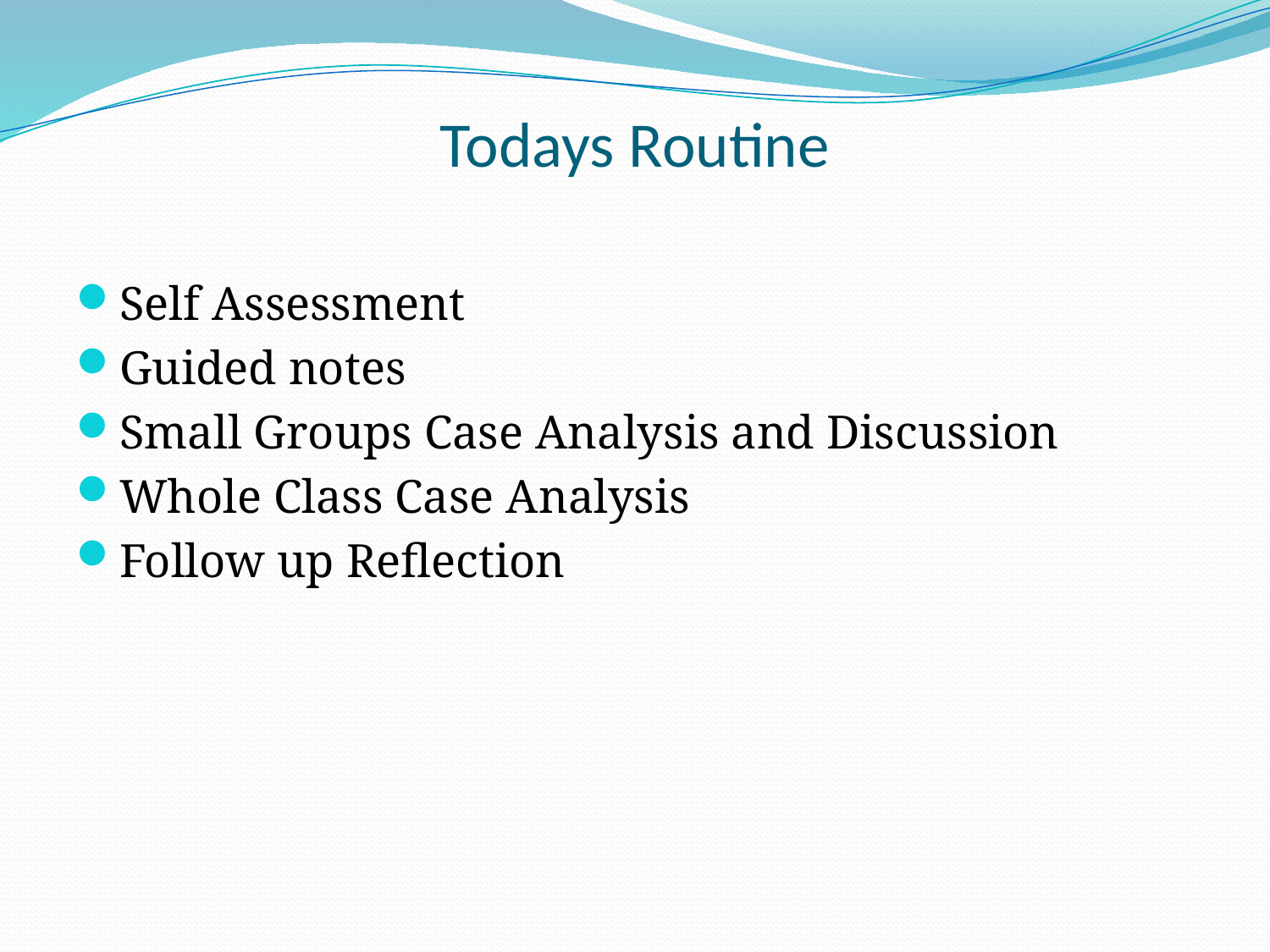

# Todays Routine
Self Assessment
Guided notes
Small Groups Case Analysis and Discussion
Whole Class Case Analysis
Follow up Reflection